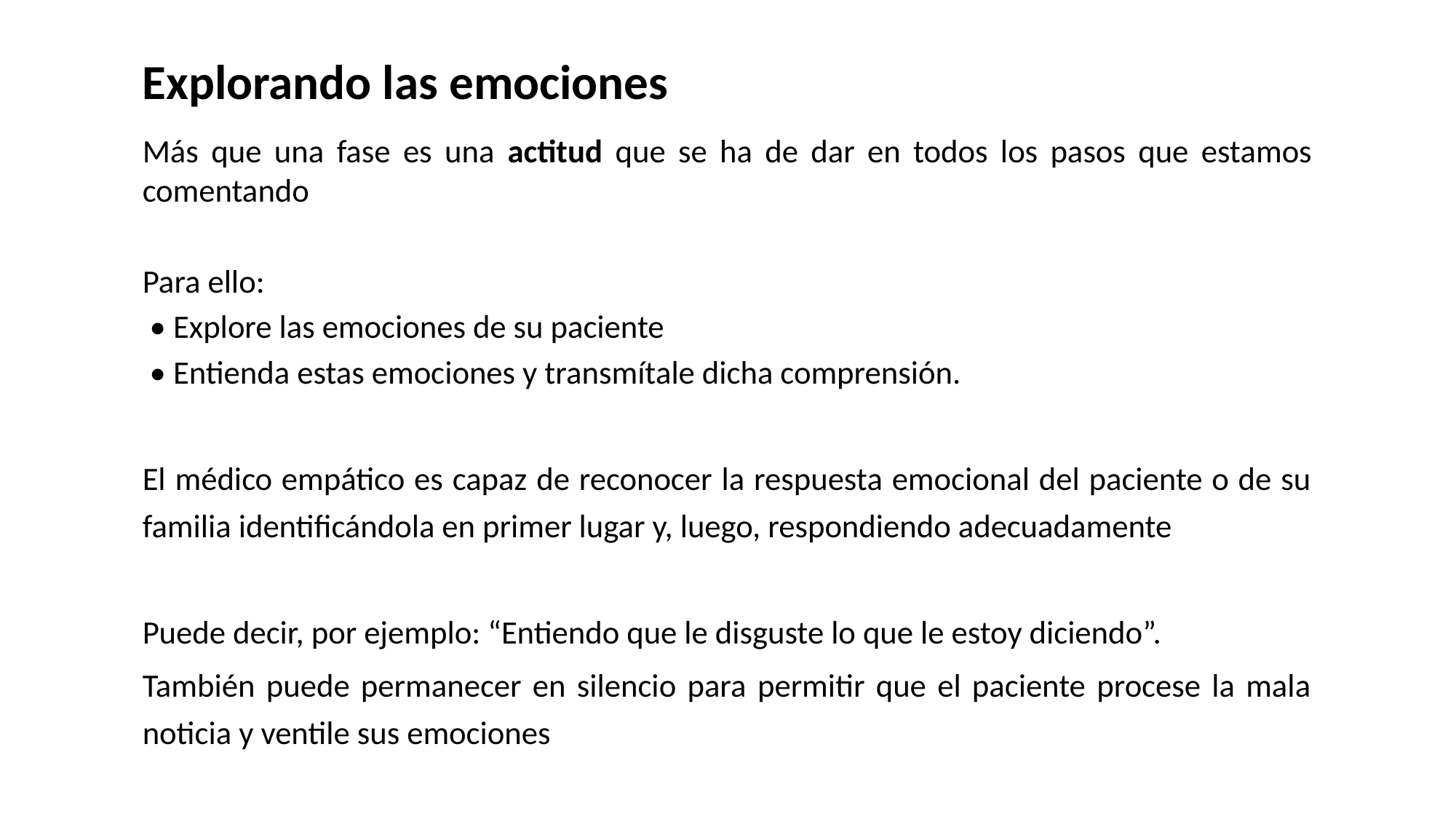

Explorando las emociones

Más que una fase es una actitud que se ha de dar en todos los pasos que estamos comentando

Para ello:
 • Explore las emociones de su paciente
 • Entienda estas emociones y transmítale dicha comprensión.

El médico empático es capaz de reconocer la respuesta emocional del paciente o de su familia identificándola en primer lugar y, luego, respondiendo adecuadamente

Puede decir, por ejemplo: “Entiendo que le disguste lo que le estoy diciendo”.
También puede permanecer en silencio para permitir que el paciente procese la mala noticia y ventile sus emociones